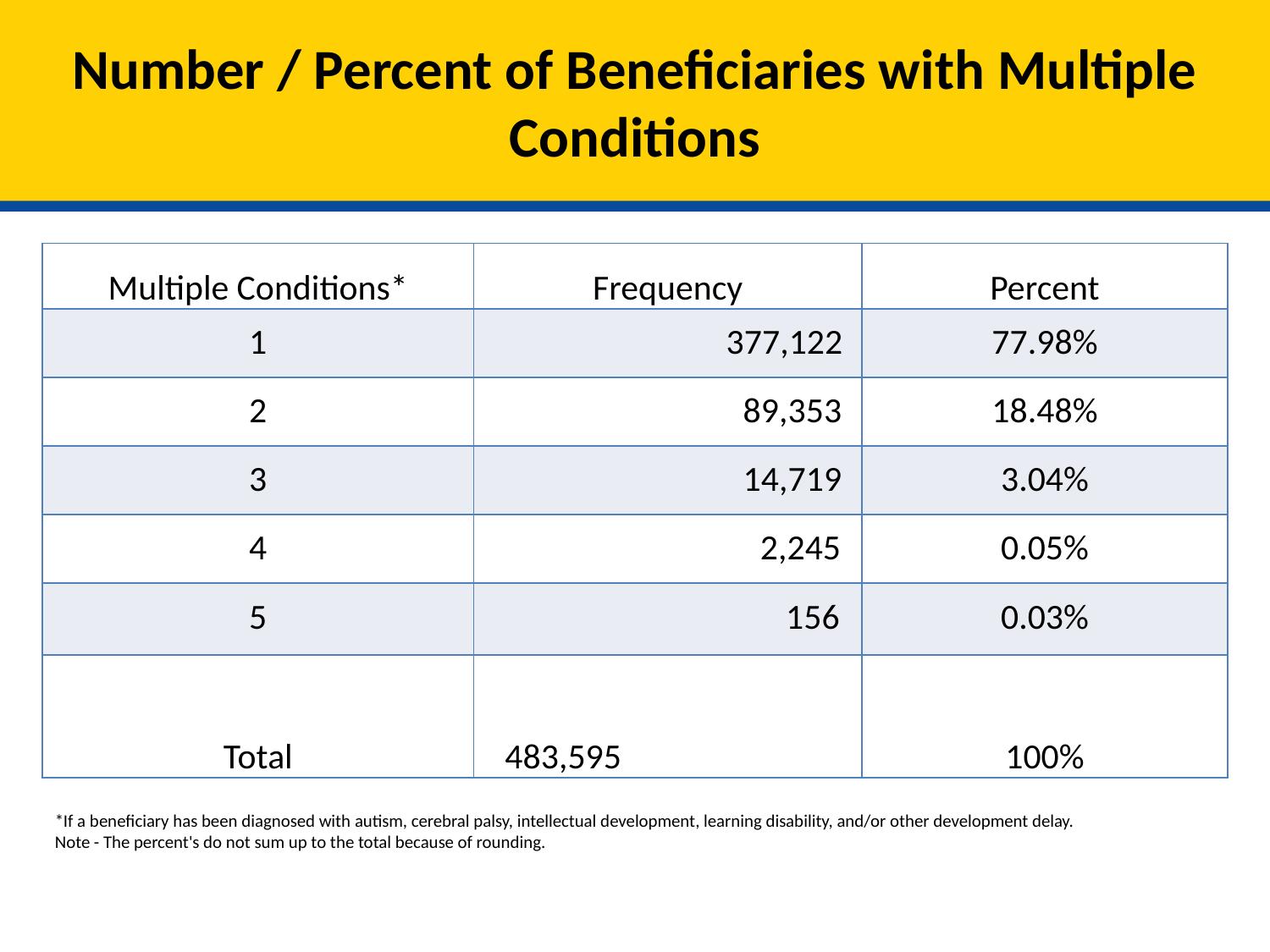

# Number / Percent of Beneficiaries with Multiple Conditions
| Multiple Conditions\* | Frequency | Percent |
| --- | --- | --- |
| 1 | 377,122 | 77.98% |
| 2 | 89,353 | 18.48% |
| 3 | 14,719 | 3.04% |
| 4 | 2,245 | 0.05% |
| 5 | 156 | 0.03% |
| Total | 483,595 | 100% |
*If a beneficiary has been diagnosed with autism, cerebral palsy, intellectual development, learning disability, and/or other development delay.
Note - The percent's do not sum up to the total because of rounding.